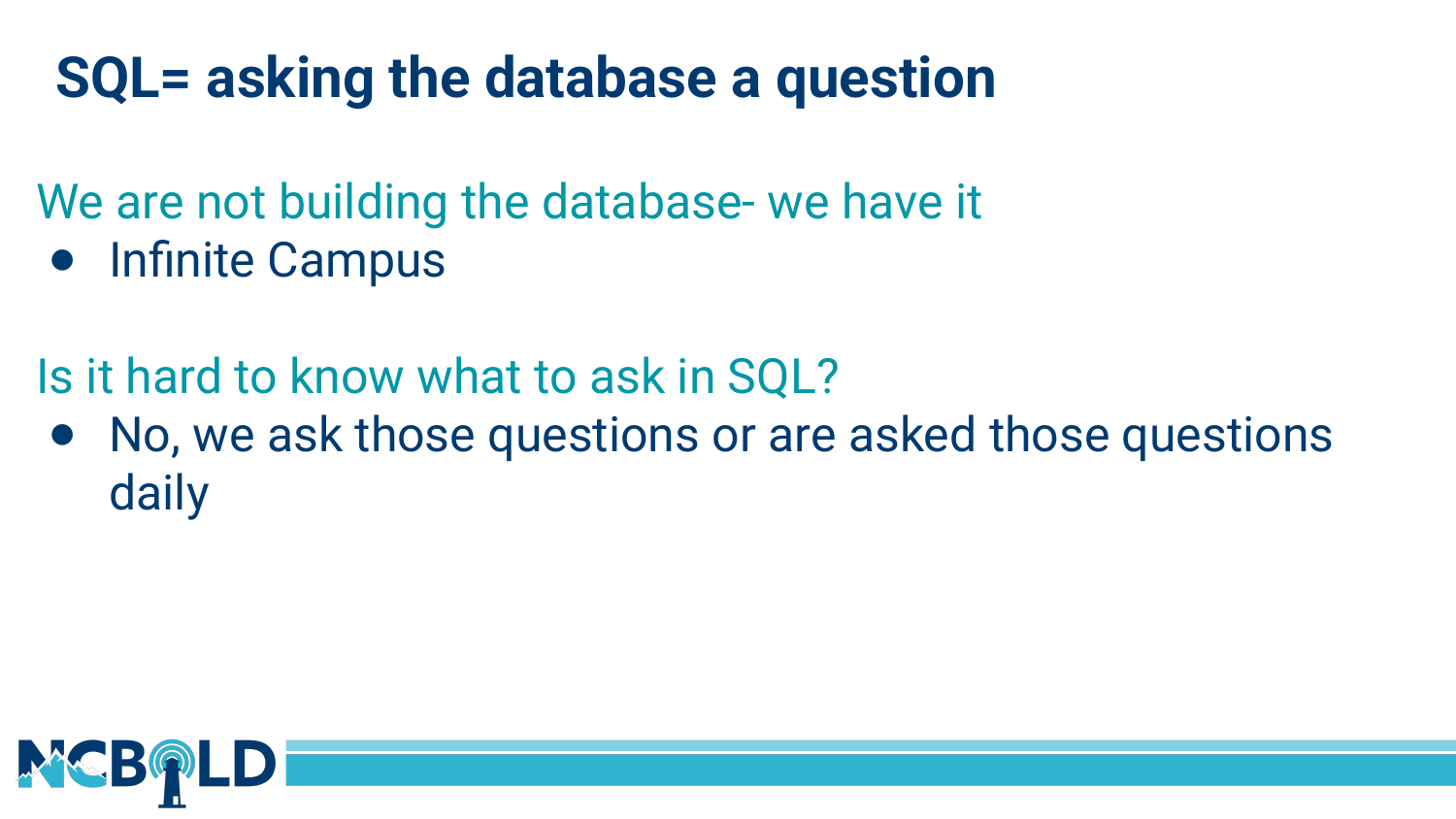

# SQL= asking the database a question

We are not building the database- we have it
Infinite Campus

Is it hard to know what to ask in SQL?
No, we ask those questions or are asked those questions daily